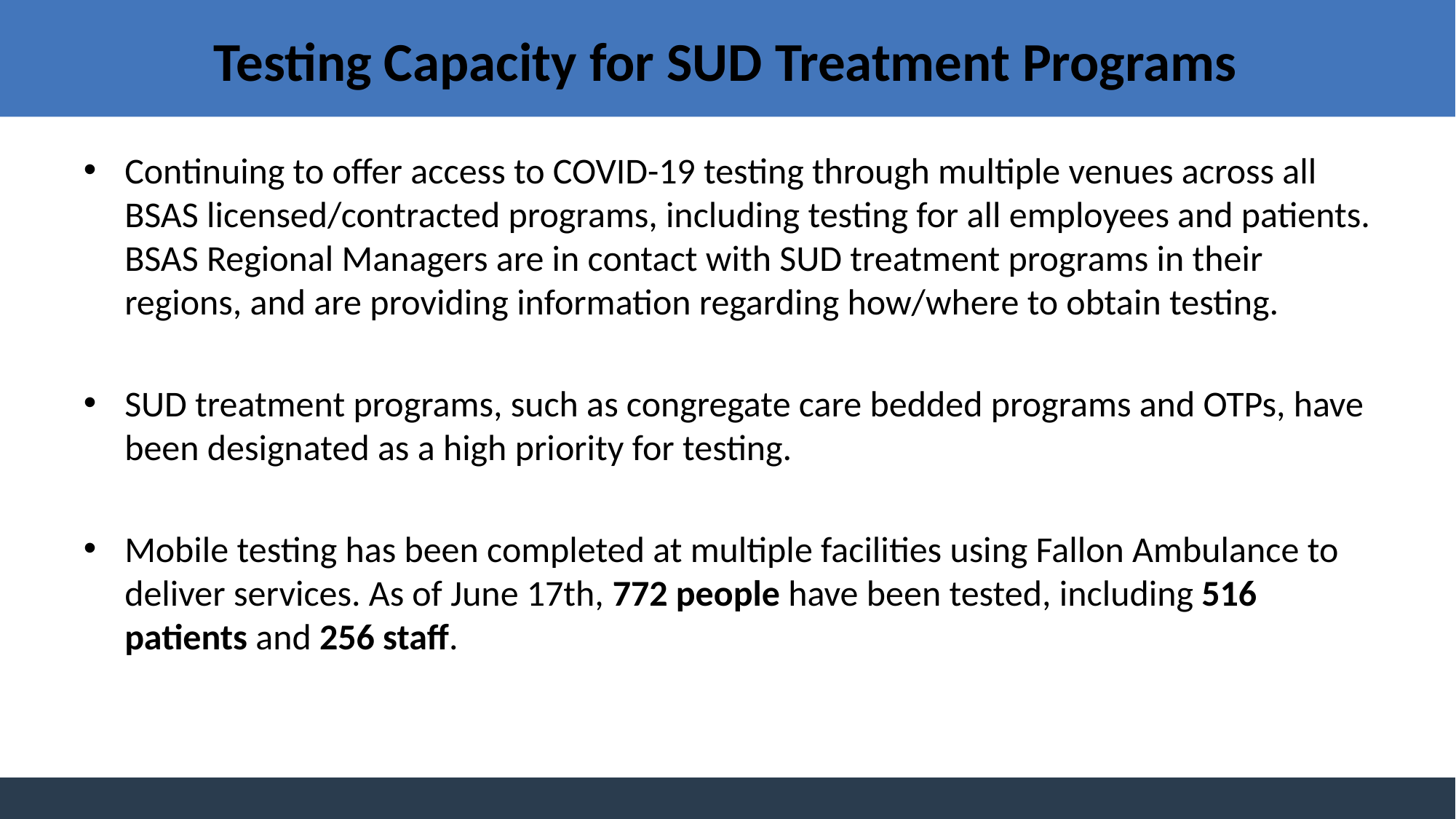

# Testing Capacity for SUD Treatment Programs
Continuing to offer access to COVID-19 testing through multiple venues across all BSAS licensed/contracted programs, including testing for all employees and patients. BSAS Regional Managers are in contact with SUD treatment programs in their regions, and are providing information regarding how/where to obtain testing.

SUD treatment programs, such as congregate care bedded programs and OTPs, have been designated as a high priority for testing.

Mobile testing has been completed at multiple facilities using Fallon Ambulance to deliver services. As of June 17th, 772 people have been tested, including 516 patients and 256 staff.